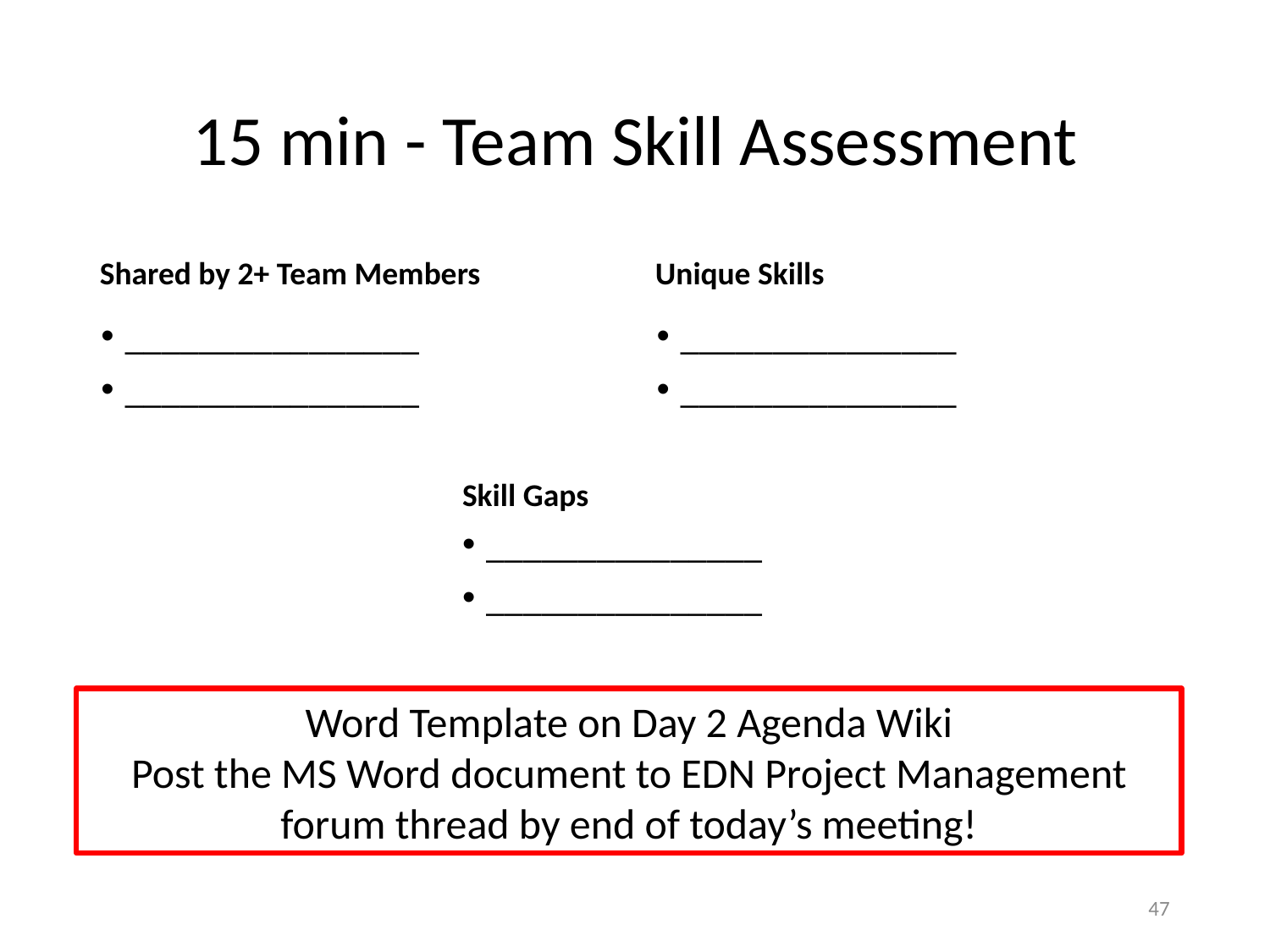

# 15 min - Team Skill Assessment
Shared by 2+ Team Members
Unique Skills
________________
________________
_______________
_______________
Skill Gaps
_______________
_______________
Word Template on Day 2 Agenda Wiki
Post the MS Word document to EDN Project Management forum thread by end of today’s meeting!
47